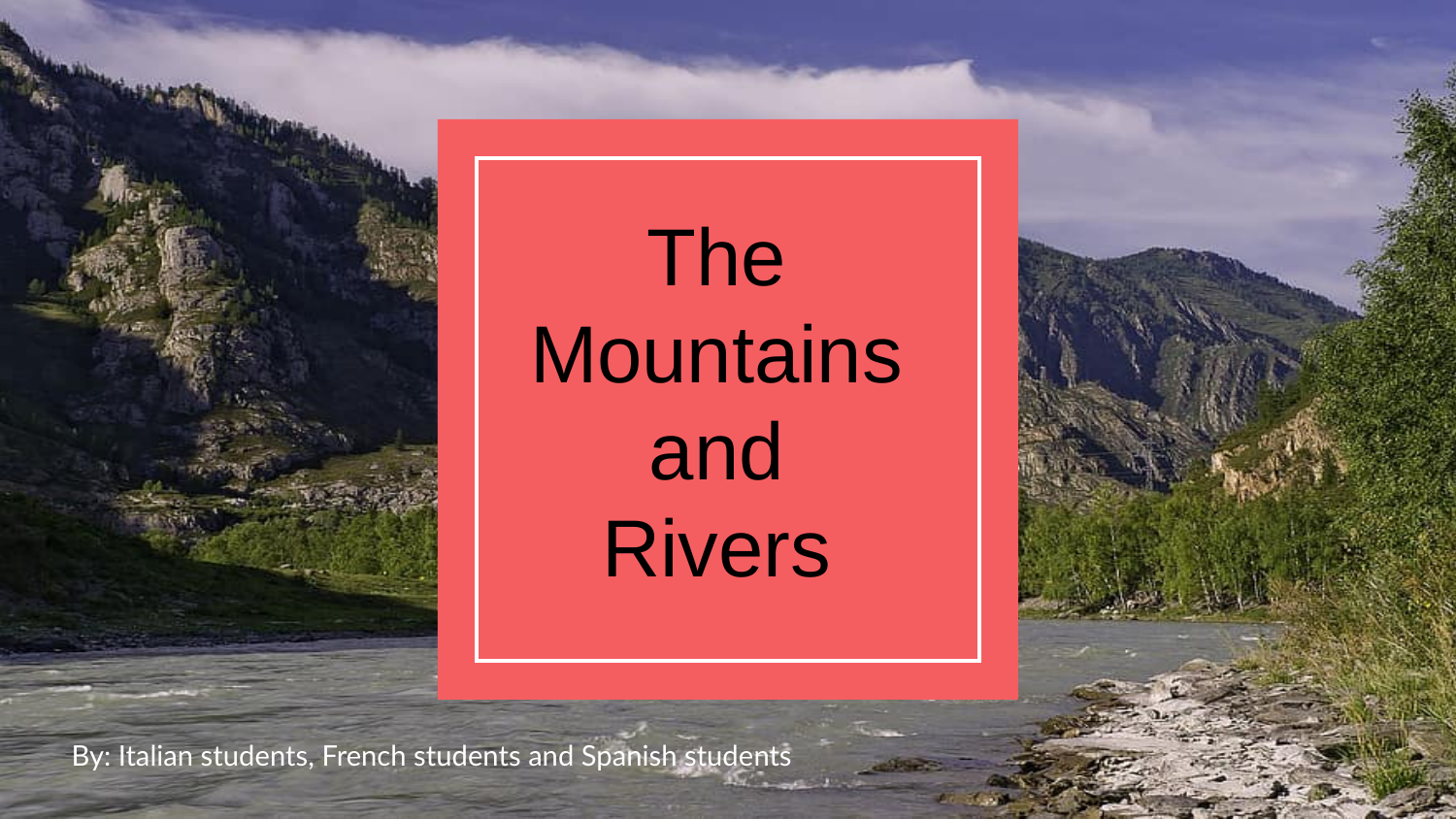

The
Mountains
and
Rivers
By: Italian students, French students and Spanish students